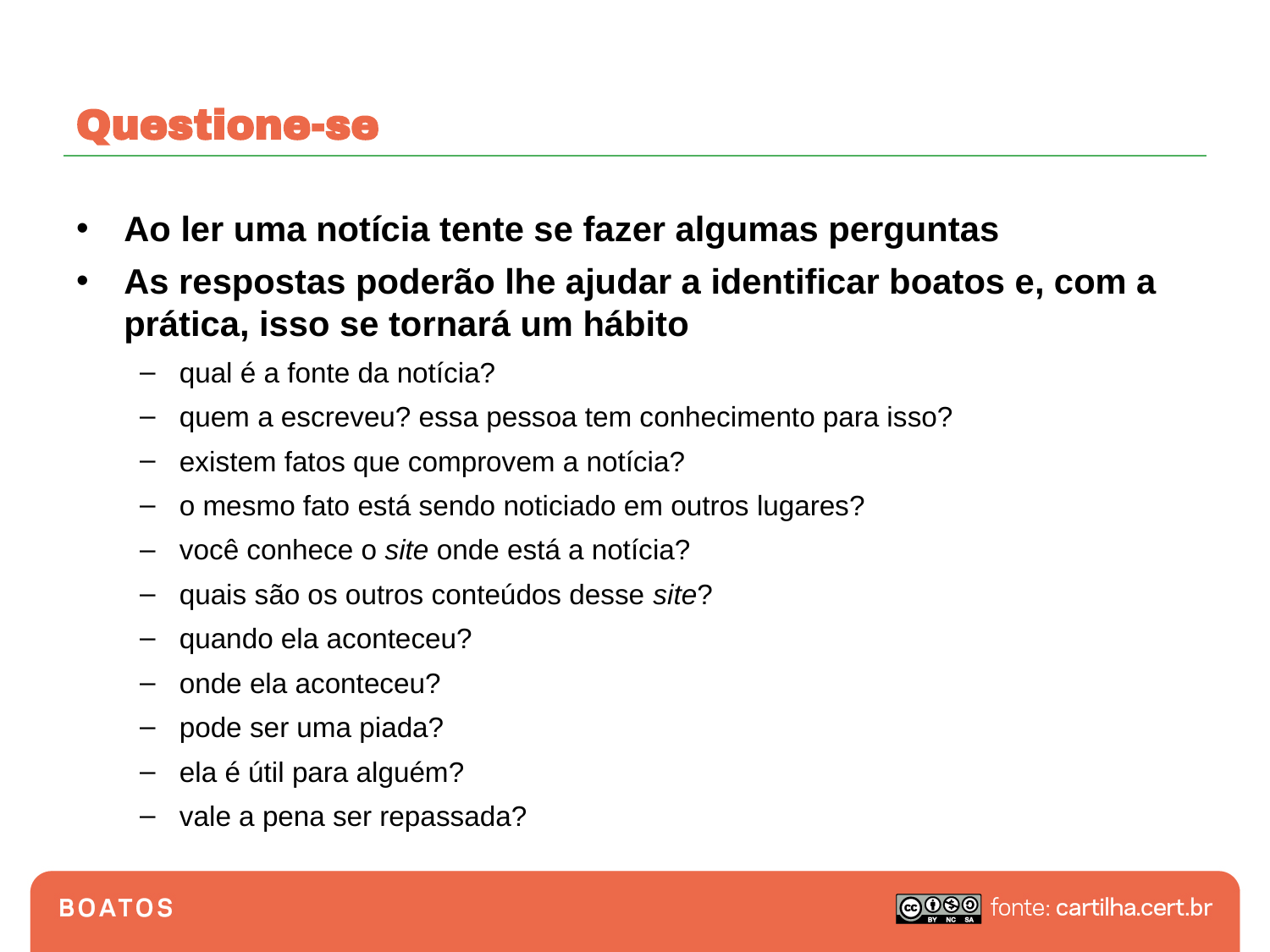

# Questione-se
Ao ler uma notícia tente se fazer algumas perguntas
As respostas poderão lhe ajudar a identificar boatos e, com a prática, isso se tornará um hábito
qual é a fonte da notícia?
quem a escreveu? essa pessoa tem conhecimento para isso?
existem fatos que comprovem a notícia?
o mesmo fato está sendo noticiado em outros lugares?
você conhece o site onde está a notícia?
quais são os outros conteúdos desse site?
quando ela aconteceu?
onde ela aconteceu?
pode ser uma piada?
ela é útil para alguém?
vale a pena ser repassada?